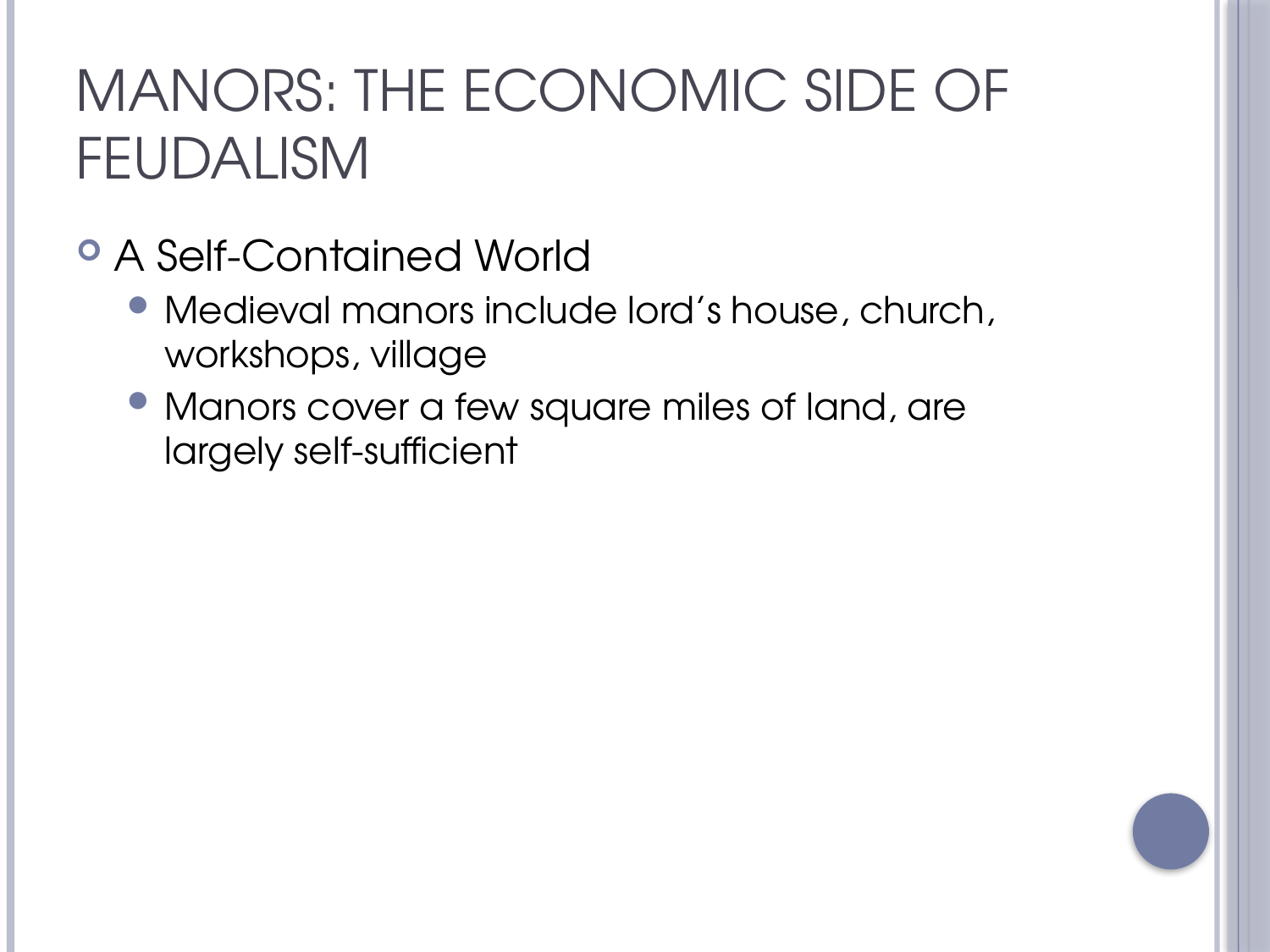

# Manors: The Economic Side of Feudalism
A Self-Contained World
Medieval manors include lord’s house, church, workshops, village
Manors cover a few square miles of land, are largely self-sufficient